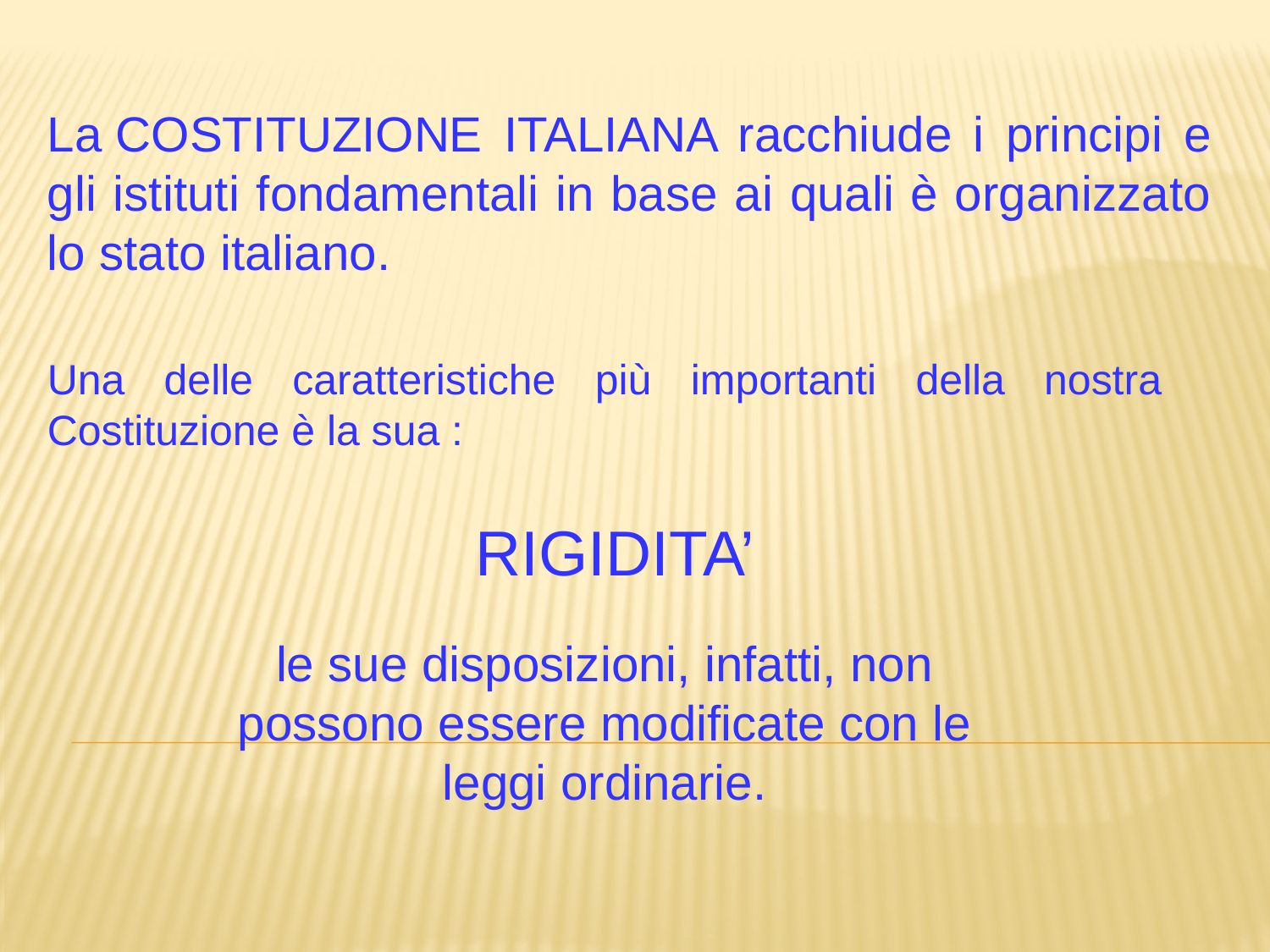

La COSTITUZIONE ITALIANA racchiude i principi e gli istituti fondamentali in base ai quali è organizzato lo stato italiano.
Una delle caratteristiche più importanti della nostra Costituzione è la sua :
RIGIDITA’
le sue disposizioni, infatti, non possono essere modificate con le leggi ordinarie.